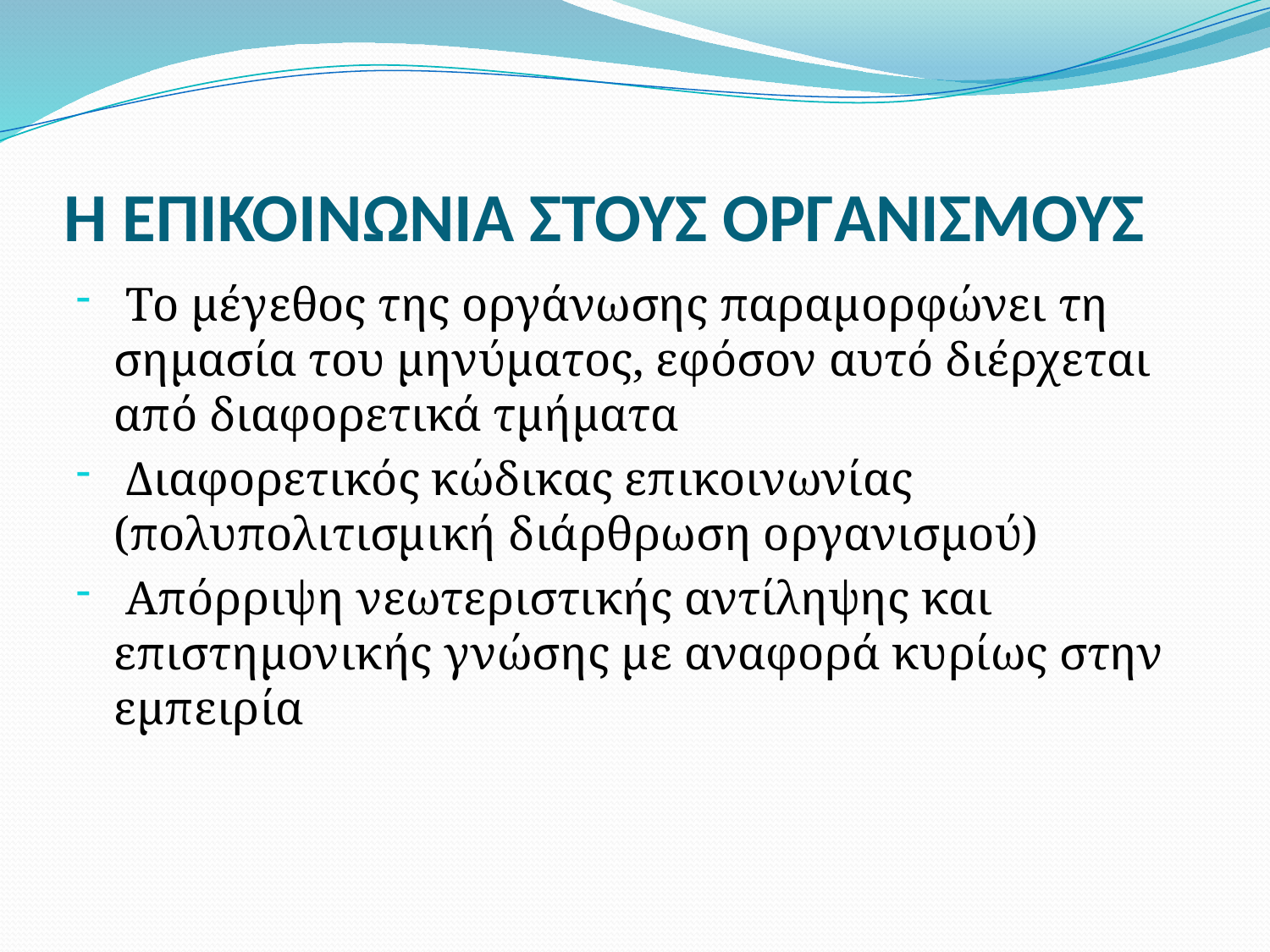

# Η ΕΠΙΚΟΙΝΩΝΙΑ ΣΤΟΥΣ ΟΡΓΑΝΙΣΜΟΥΣ
 Το μέγεθος της οργάνωσης παραμορφώνει τη σημασία του μηνύματος, εφόσον αυτό διέρχεται από διαφορετικά τμήματα
 Διαφορετικός κώδικας επικοινωνίας (πολυπολιτισμική διάρθρωση οργανισμού)
 Απόρριψη νεωτεριστικής αντίληψης και επιστημονικής γνώσης με αναφορά κυρίως στην εμπειρία